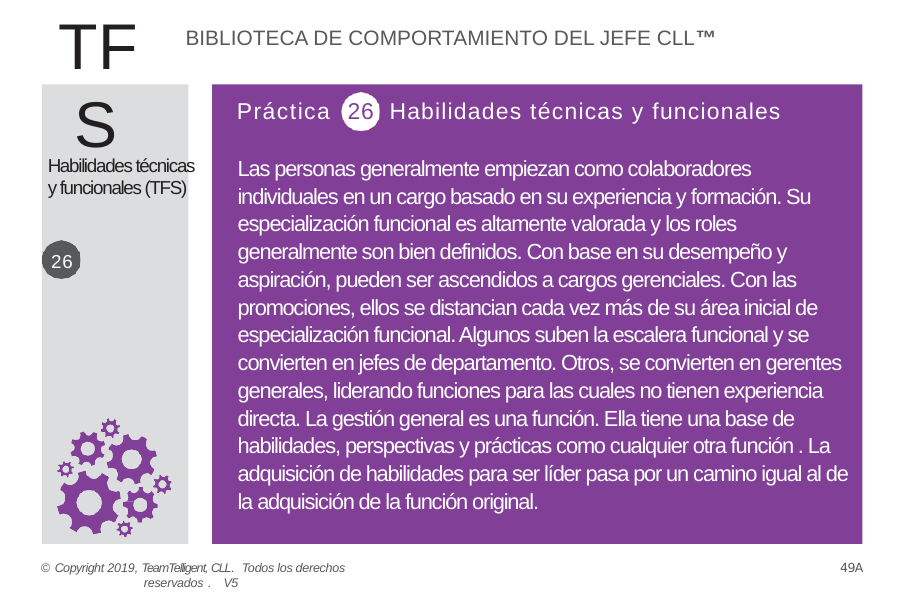

BIBLIOTECA DE COMPORTAMIENTO DEL JEFE CLL™
TFS

Práctica  26  Habilidades técnicas y funcionales

Las personas generalmente empiezan como colaboradores individuales en un cargo basado en su experiencia y formación. Su especialización funcional es altamente valorada y los roles generalmente son bien definidos. Con base en su desempeño y aspiración, pueden ser ascendidos a cargos gerenciales. Con las promociones, ellos se distancian cada vez más de su área inicial de especialización funcional. Algunos suben la escalera funcional y se convierten en jefes de departamento. Otros, se convierten en gerentes generales, liderando funciones para las cuales no tienen experiencia directa. La gestión general es una función. Ella tiene una base de habilidades, perspectivas y prácticas como cualquier otra función . La adquisición de habilidades para ser líder pasa por un camino igual al de la adquisición de la función original.
Habilidades técnicas y funcionales (TFS)

 26

© Copyright 2019, TeamTelligent, CLL.  Todos los derechos reservados .   V5
49A